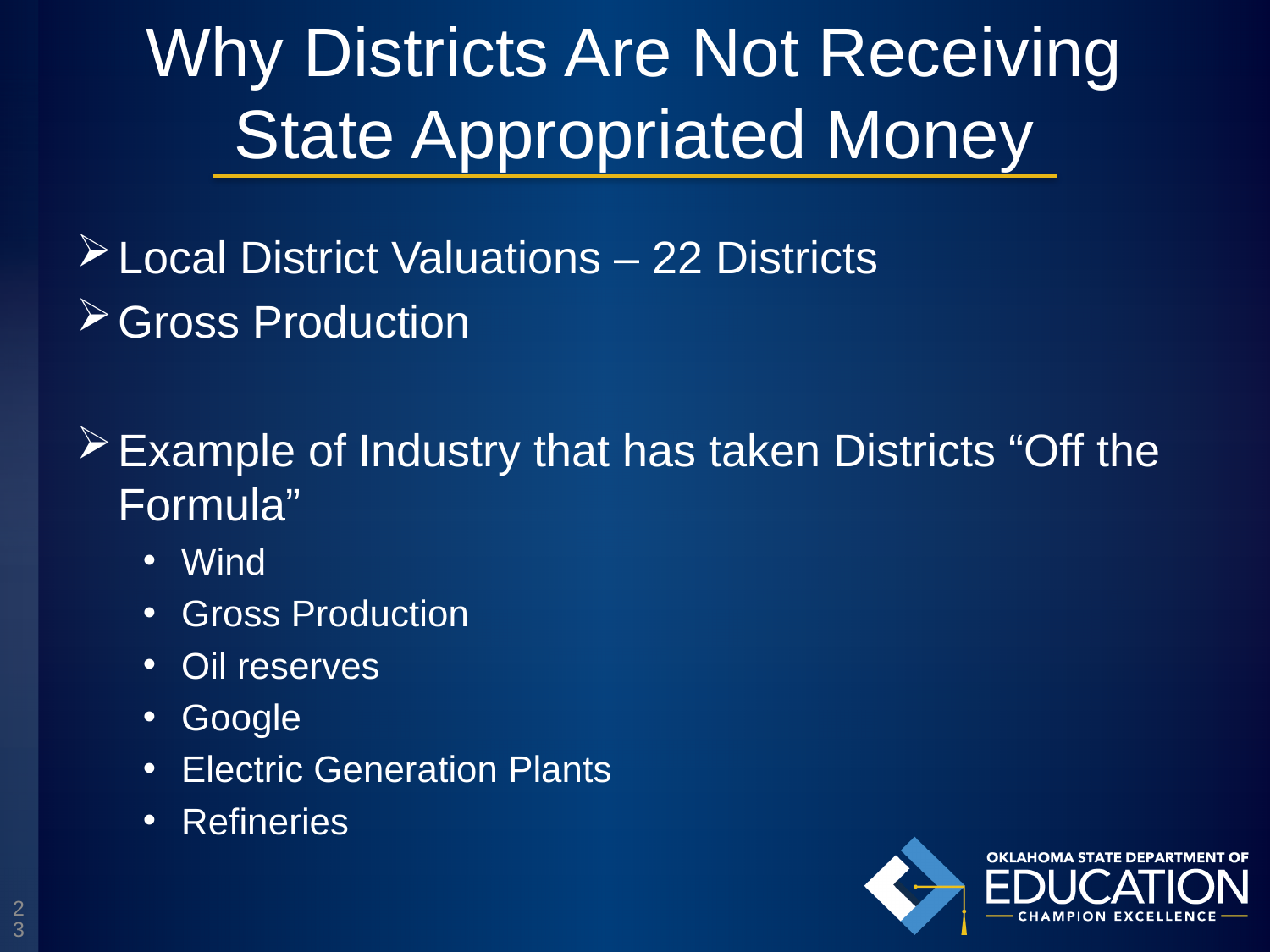

# Why Districts Are Not Receiving State Appropriated Money
Local District Valuations – 22 Districts
Gross Production

Example of Industry that has taken Districts “Off the Formula”
Wind
Gross Production
Oil reserves
Google
Electric Generation Plants
Refineries

23